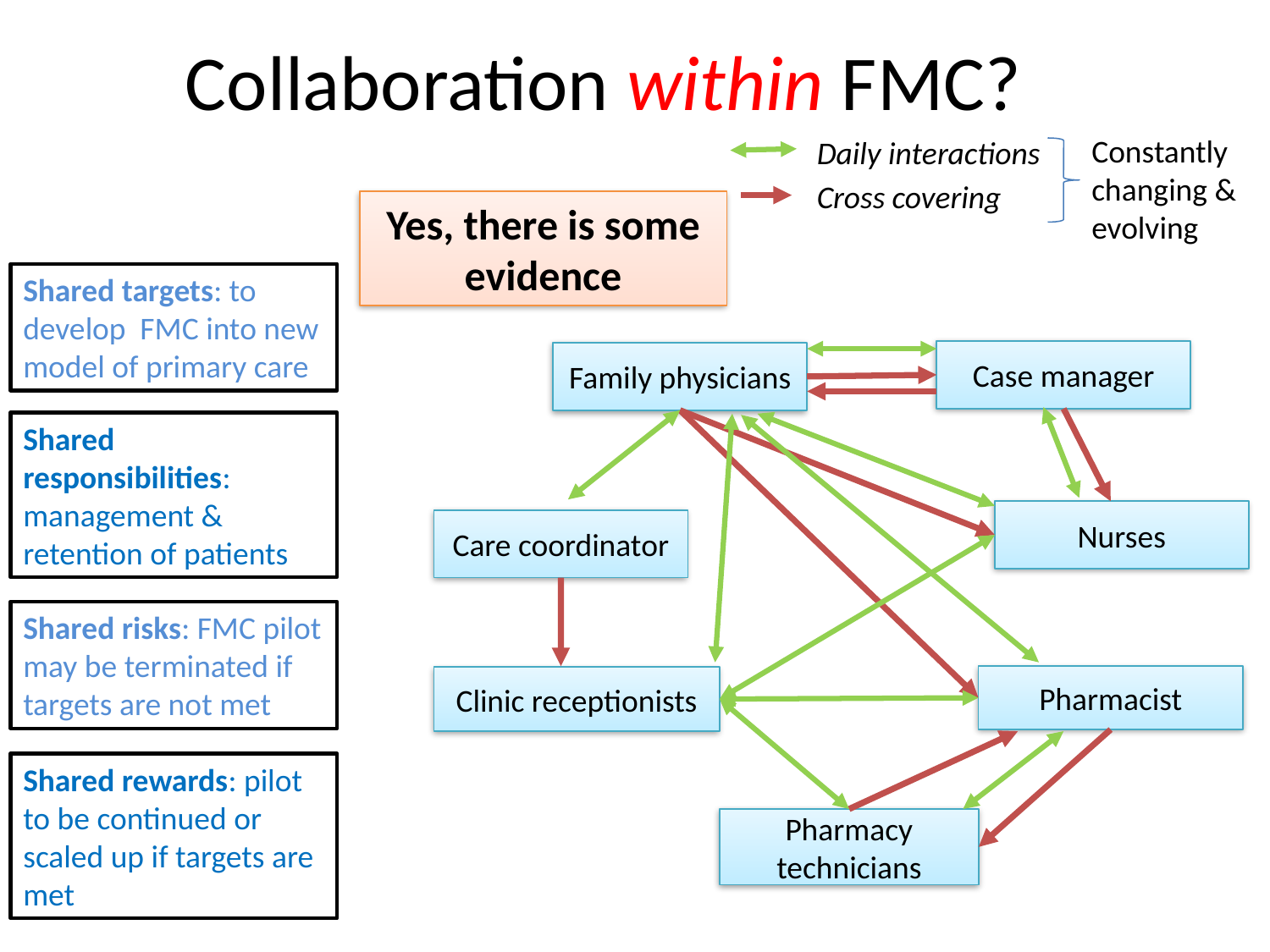

# Collaboration within FMC?
Constantly changing & evolving
Daily interactions

Cross covering
Yes, there is some evidence
Shared targets: to develop  FMC into new model of primary care
Case manager
Family physicians
Shared responsibilities: management & retention of patients
Nurses
Care coordinator
Shared risks: FMC pilot may be terminated if targets are not met
Pharmacist
Clinic receptionists
Shared rewards: pilot to be continued or scaled up if targets are met
Pharmacy technicians